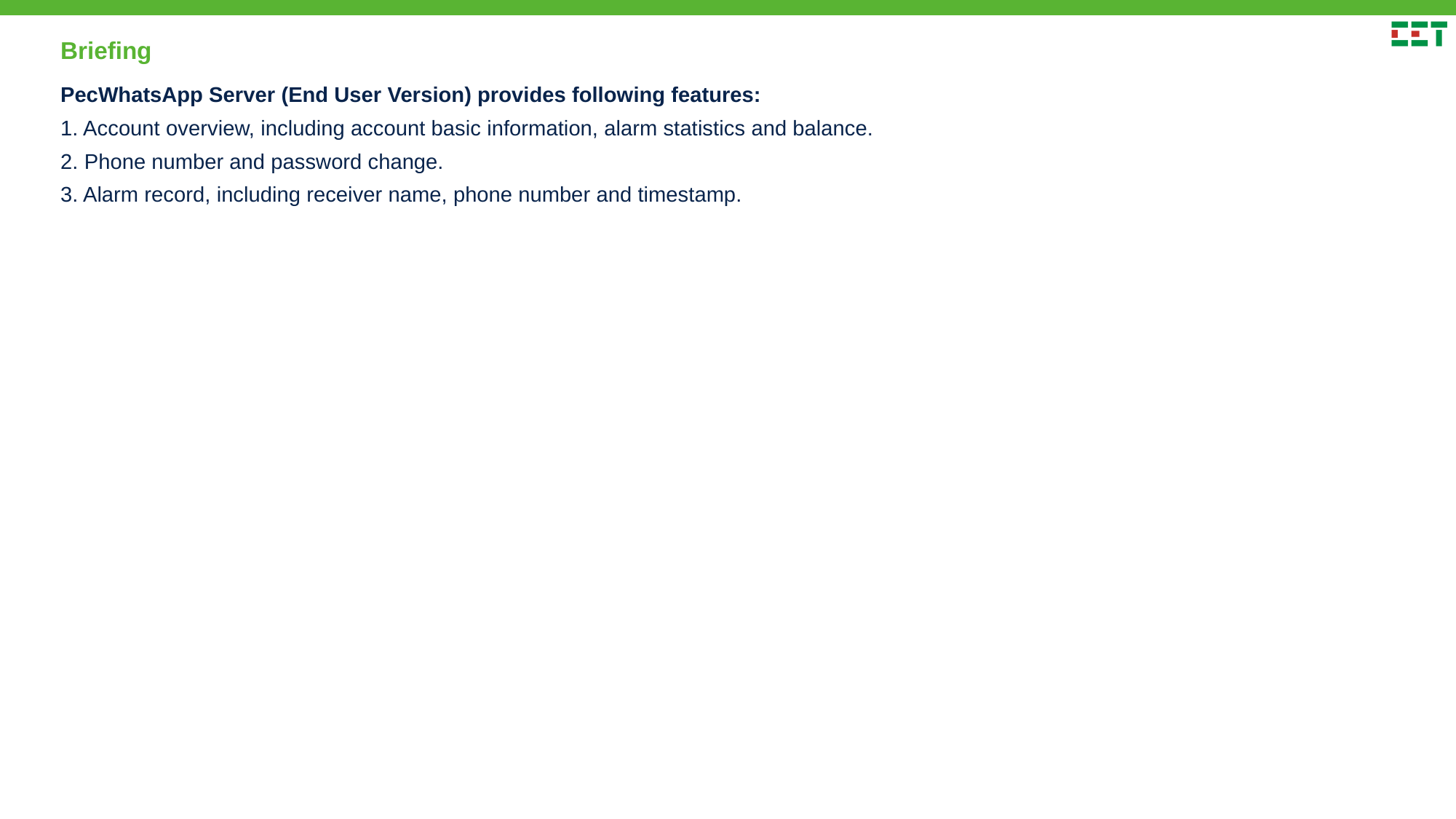

# Briefing
PecWhatsApp Server (End User Version) provides following features:
1. Account overview, including account basic information, alarm statistics and balance.
2. Phone number and password change.
3. Alarm record, including receiver name, phone number and timestamp.